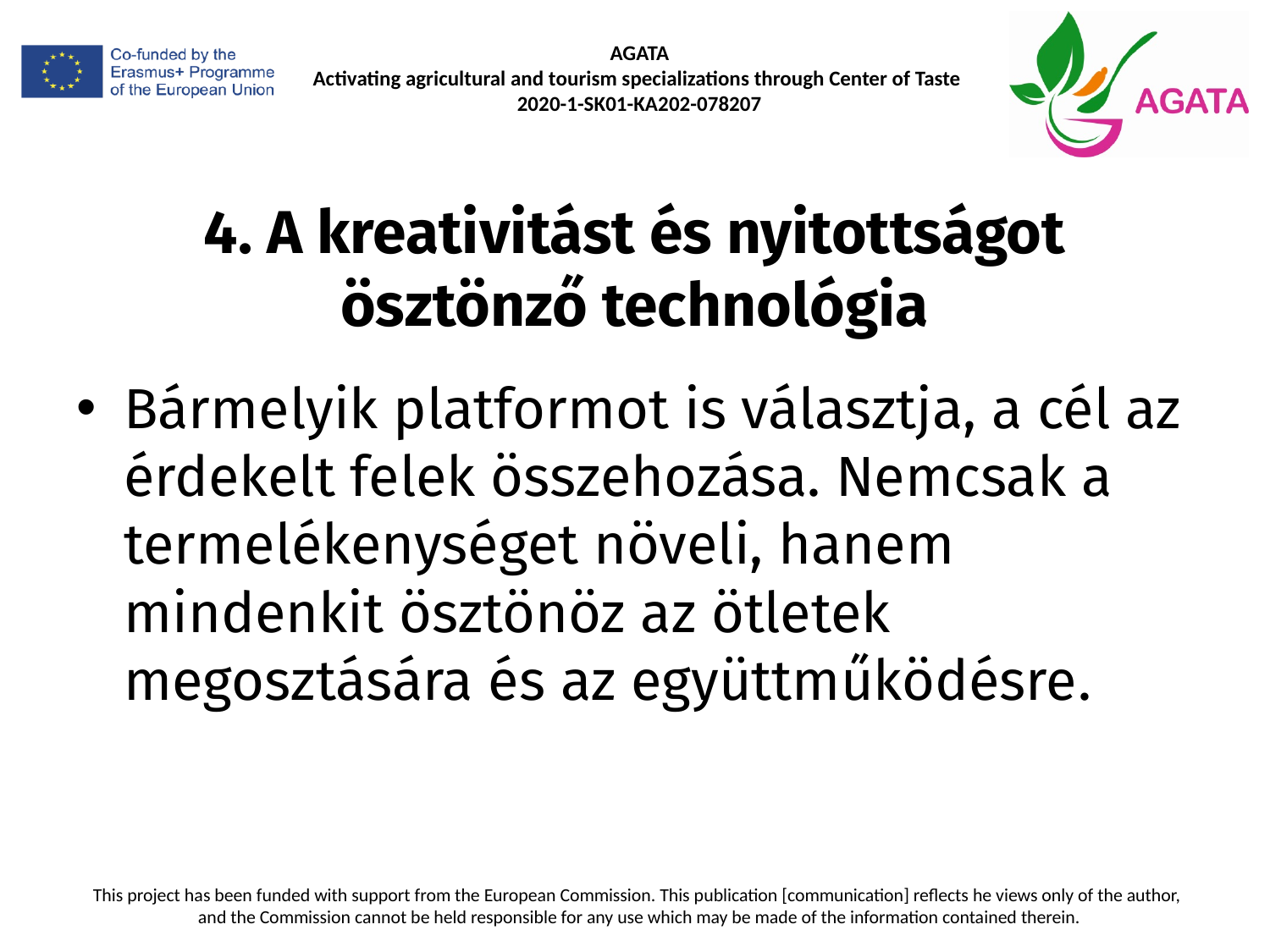

# 4. A kreativitást és nyitottságot ösztönző technológia
Bármelyik platformot is választja, a cél az érdekelt felek összehozása. Nemcsak a termelékenységet növeli, hanem mindenkit ösztönöz az ötletek megosztására és az együttműködésre.